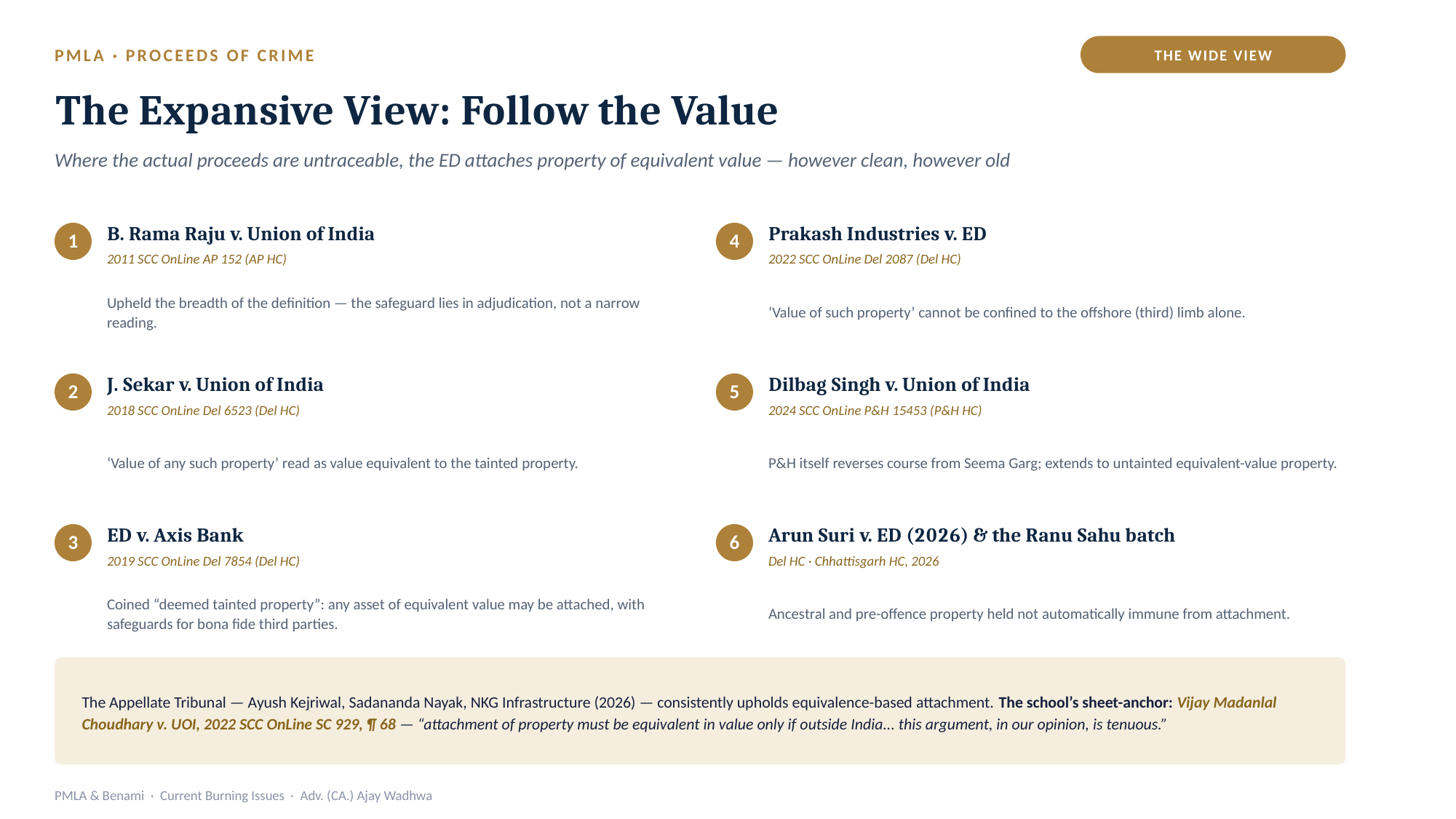

THE WIDE VIEW
PMLA · PROCEEDS OF CRIME
The Expansive View: Follow the Value
Where the actual proceeds are untraceable, the ED attaches property of equivalent value — however clean, however old
B. Rama Raju v. Union of India
Prakash Industries v. ED
1
4

2011 SCC OnLine AP 152 (AP HC)
2022 SCC OnLine Del 2087 (Del HC)
Upheld the breadth of the definition — the safeguard lies in adjudication, not a narrow reading.
‘Value of such property’ cannot be confined to the offshore (third) limb alone.
J. Sekar v. Union of India
Dilbag Singh v. Union of India
2
5

2018 SCC OnLine Del 6523 (Del HC)
2024 SCC OnLine P&H 15453 (P&H HC)
‘Value of any such property’ read as value equivalent to the tainted property.
P&H itself reverses course from Seema Garg; extends to untainted equivalent-value property.
ED v. Axis Bank
Arun Suri v. ED (2026) & the Ranu Sahu batch
3
6

2019 SCC OnLine Del 7854 (Del HC)
Del HC · Chhattisgarh HC, 2026
Coined “deemed tainted property”: any asset of equivalent value may be attached, with safeguards for bona fide third parties.
Ancestral and pre-offence property held not automatically immune from attachment.

The Appellate Tribunal — Ayush Kejriwal, Sadananda Nayak, NKG Infrastructure (2026) — consistently upholds equivalence-based attachment. The school’s sheet-anchor: Vijay Madanlal Choudhary v. UOI, 2022 SCC OnLine SC 929, ¶ 68 — “attachment of property must be equivalent in value only if outside India... this argument, in our opinion, is tenuous.”
PMLA & Benami  ·  Current Burning Issues  ·  Adv. (CA.) Ajay Wadhwa